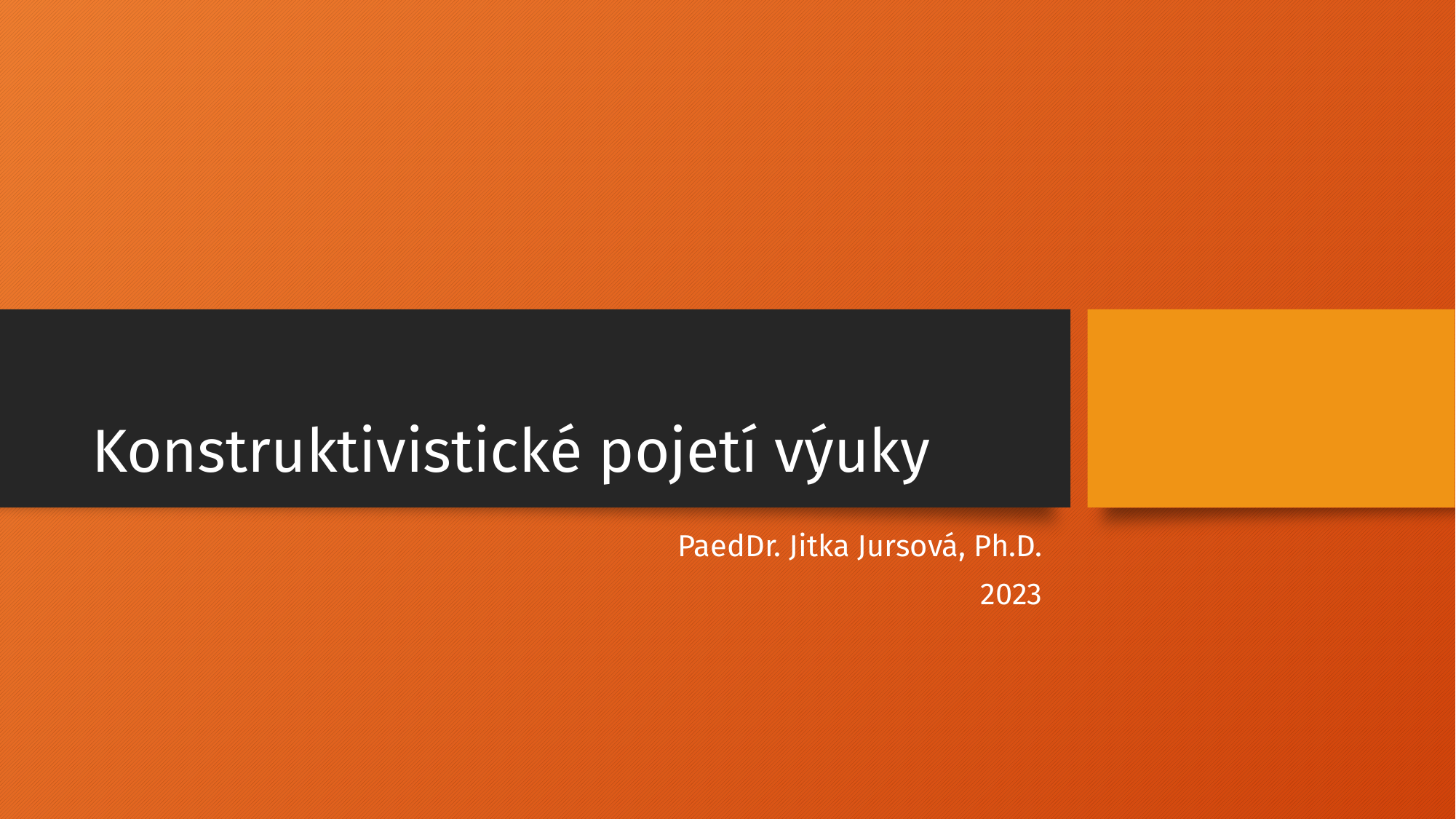

# Konstruktivistické pojetí výuky
PaedDr. Jitka Jursová, Ph.D.
2023